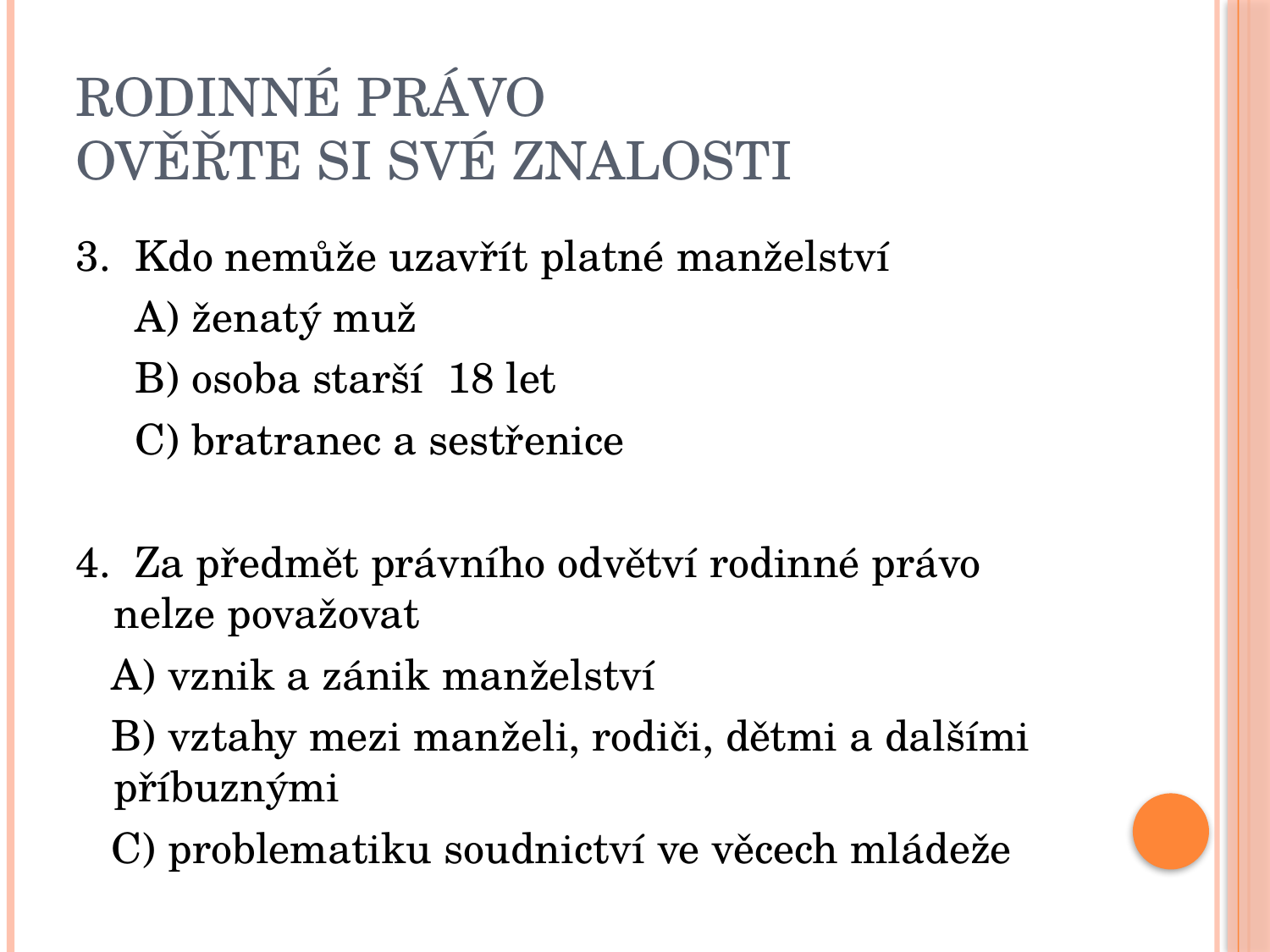

# Rodinné právo ověřte si své znalosti
3.  Kdo nemůže uzavřít platné manželství
     A) ženatý muž
     B) osoba starší  18 let
     C) bratranec a sestřenice

4.  Za předmět právního odvětví rodinné právo nelze považovat
   A) vznik a zánik manželství
   B) vztahy mezi manželi, rodiči, dětmi a dalšími příbuznými
   C) problematiku soudnictví ve věcech mládeže